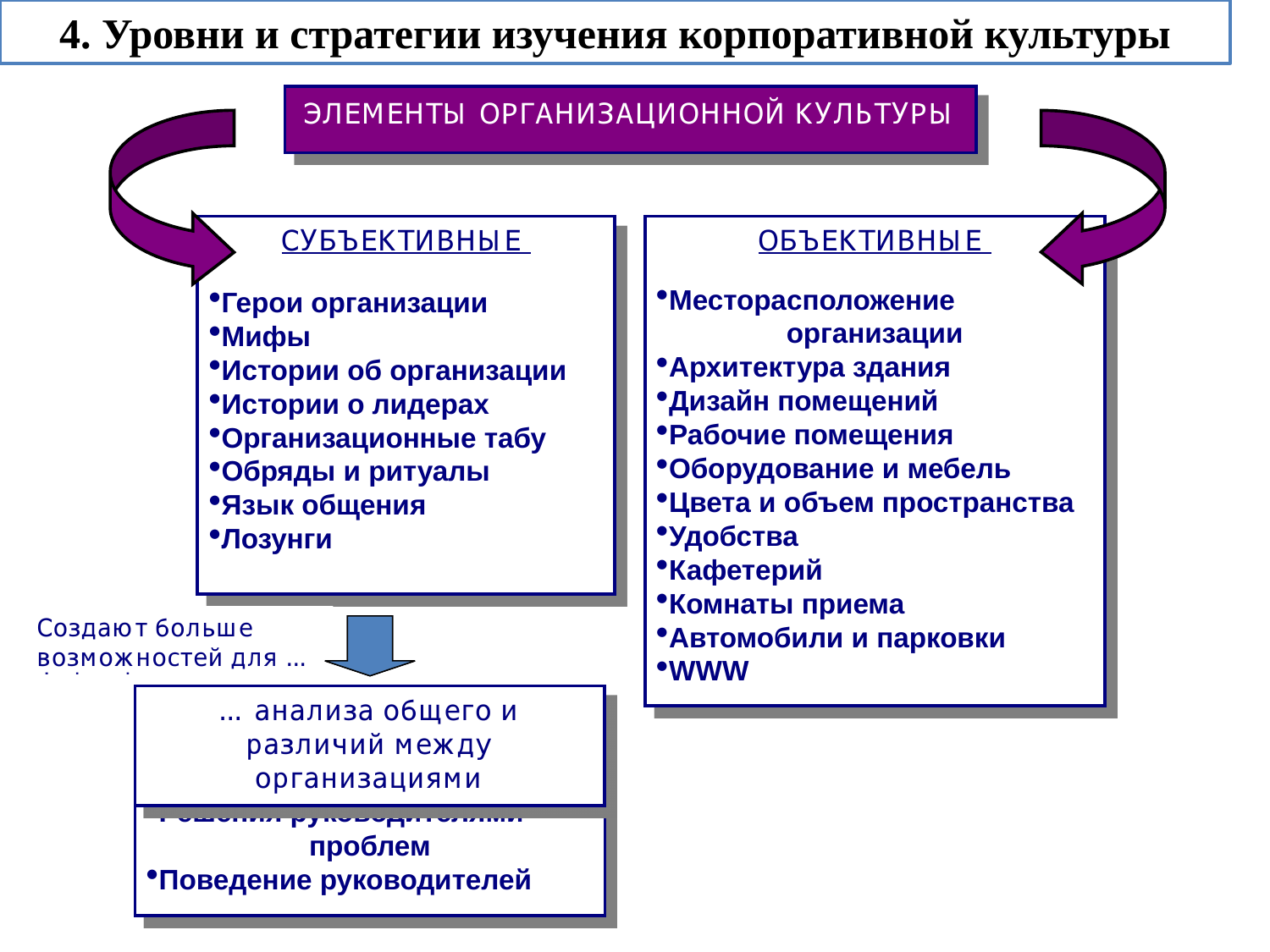

4. Уровни и стратегии изучения корпоративной культуры
ЭЛЕМЕНТЫ ОРГАНИЗАЦИОННОЙ КУЛЬТУРЫ

СУБЪЕКТИВНЫЕ

Герои организации
Мифы
Истории об организации
Истории о лидерах
Организационные табу
Обряды и ритуалы
Язык общения
Лозунги
ОБЪЕКТИВНЫЕ

Месторасположение
организации
Архитектура здания
Дизайн помещений
Рабочие помещения
Оборудование и мебель
Цвета и объем пространства
Удобства
Кафетерий
Комнаты приема
Автомобили и парковки
WWW
Создают больше возможностей для …
Служат основой формирования …

… управленческой культуры

Стили управления
Решения руководителями
проблем
Поведение руководителей
… анализа общего и различий между организациями